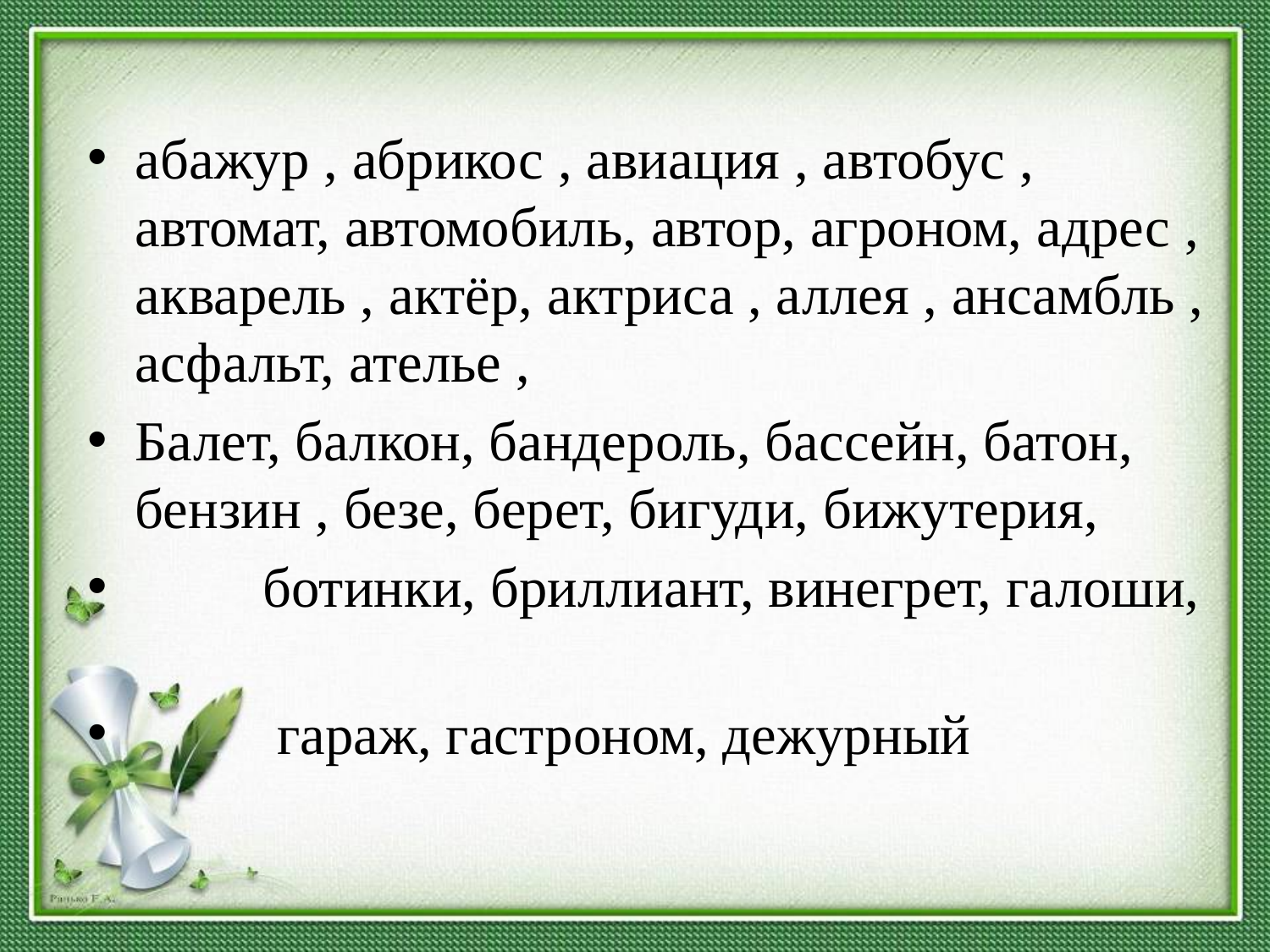

абажур , абрикос , авиация , автобус , автомат, автомобиль, автор, агроном, адрес , акварель , актёр, актриса , аллея , ансамбль , асфальт, ателье ,
Балет, балкон, бандероль, бассейн, батон, бензин , безе, берет, бигуди, бижутерия,
         ботинки, бриллиант, винегрет, галоши,
          гараж, гастроном, дежурный